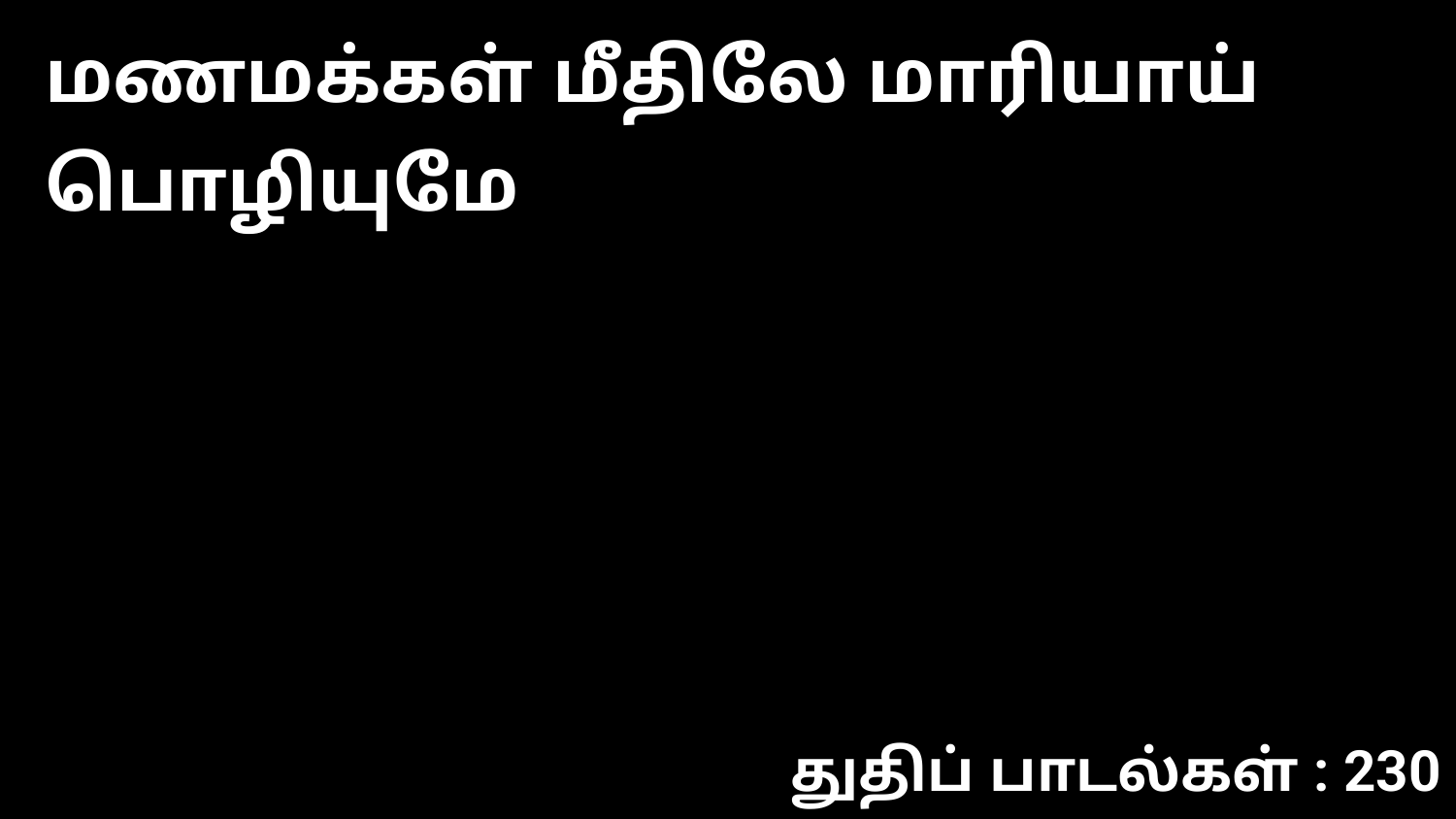

மணமக்கள் மீதிலே மாரியாய் பொழியுமே
துதிப் பாடல்கள் : 230